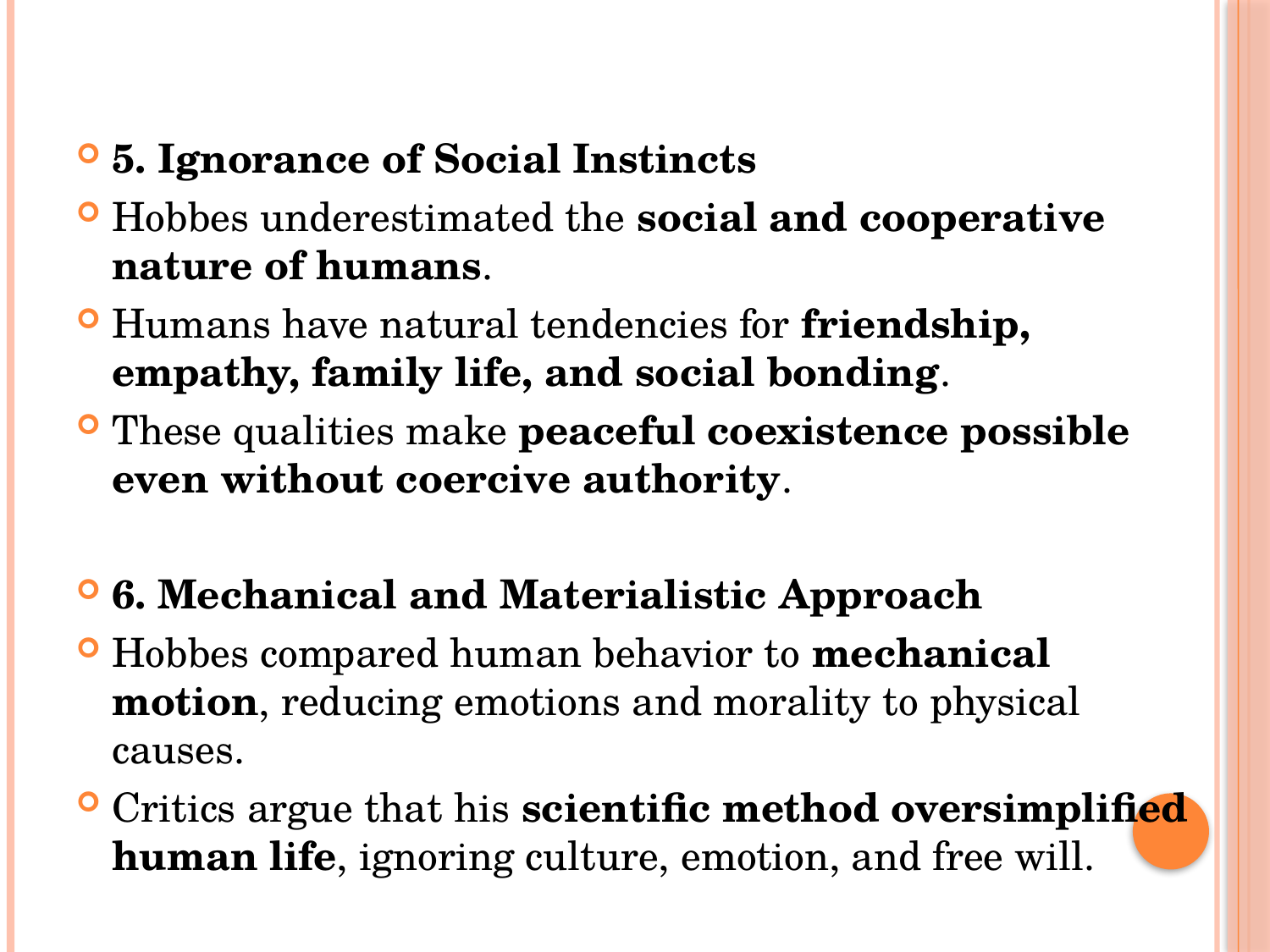

#
5. Ignorance of Social Instincts
Hobbes underestimated the social and cooperative nature of humans.
Humans have natural tendencies for friendship, empathy, family life, and social bonding.
These qualities make peaceful coexistence possible even without coercive authority.

6. Mechanical and Materialistic Approach
Hobbes compared human behavior to mechanical motion, reducing emotions and morality to physical causes.
Critics argue that his scientific method oversimplified human life, ignoring culture, emotion, and free will.